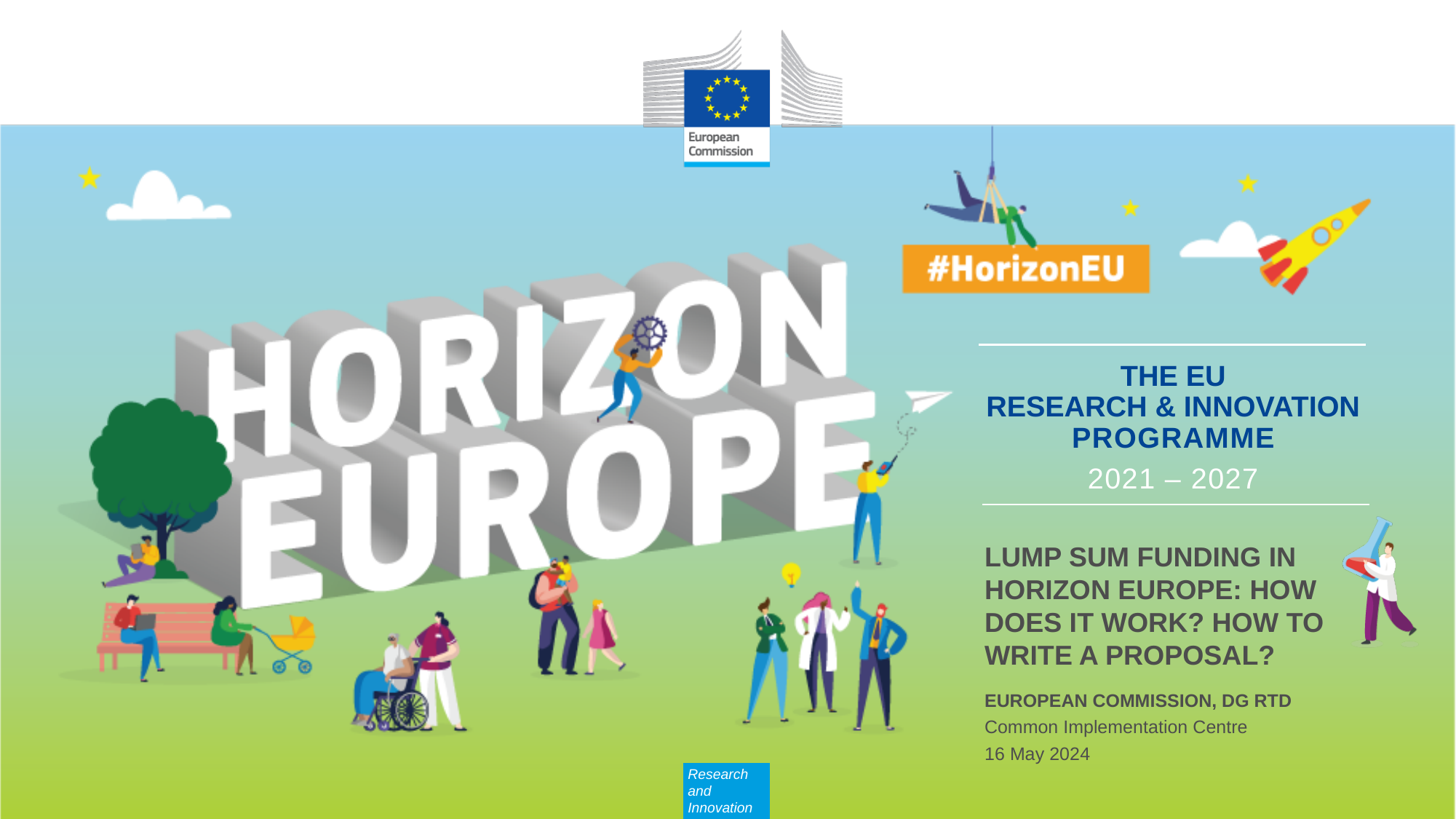

Lump Sum Funding in Horizon Europe: How does it work? How to write a proposal?
European Commission, DG rtD
Common Implementation Centre
16 May 2024